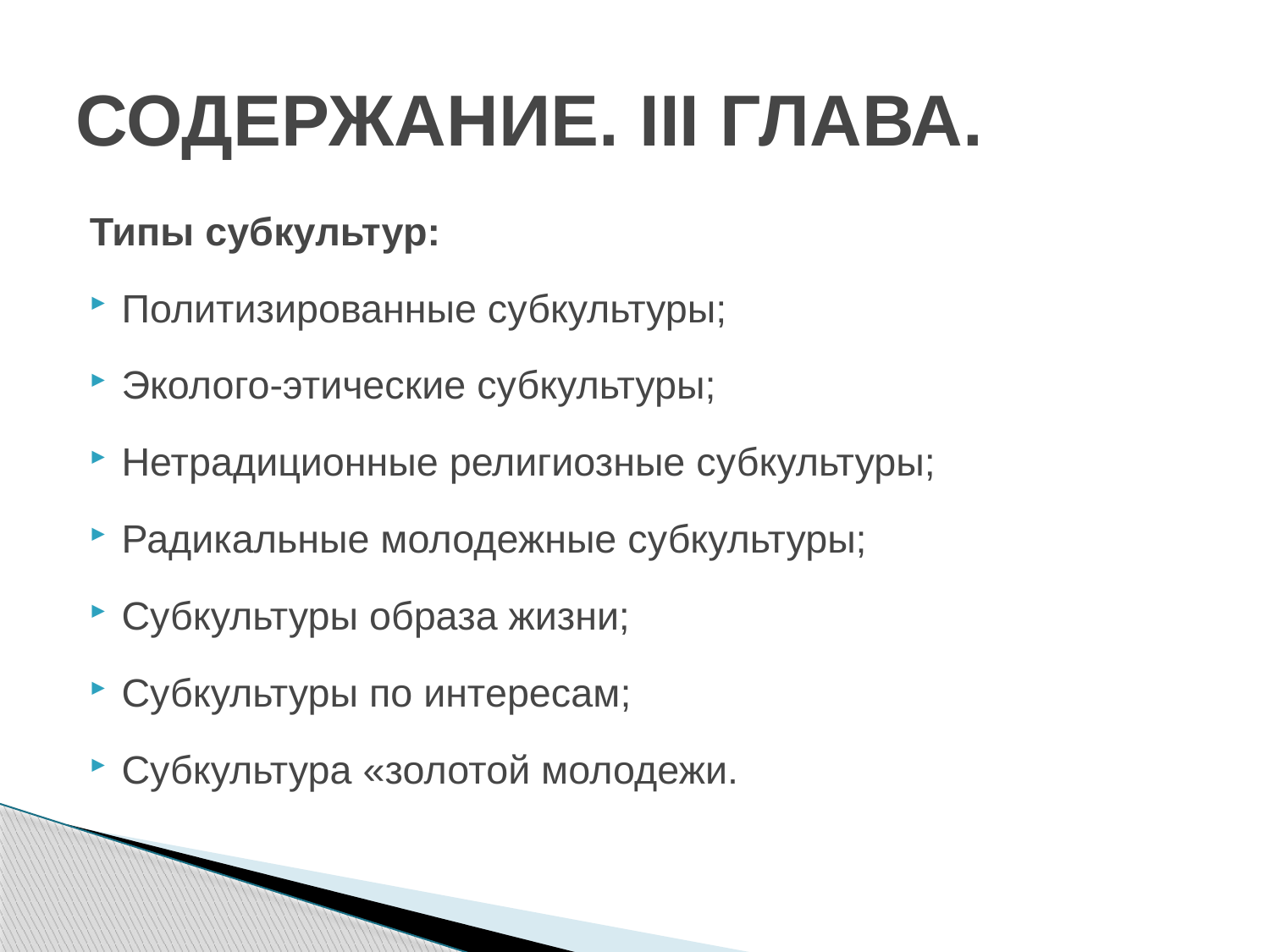

# СОДЕРЖАНИЕ. III ГЛАВА.
Типы субкультур:
Политизированные субкультуры;
Эколого-этические субкультуры;
Нетрадиционные религиозные субкультуры;
Радикальные молодежные субкультуры;
Субкультуры образа жизни;
Субкультуры по интересам;
Субкультура «золотой молодежи.